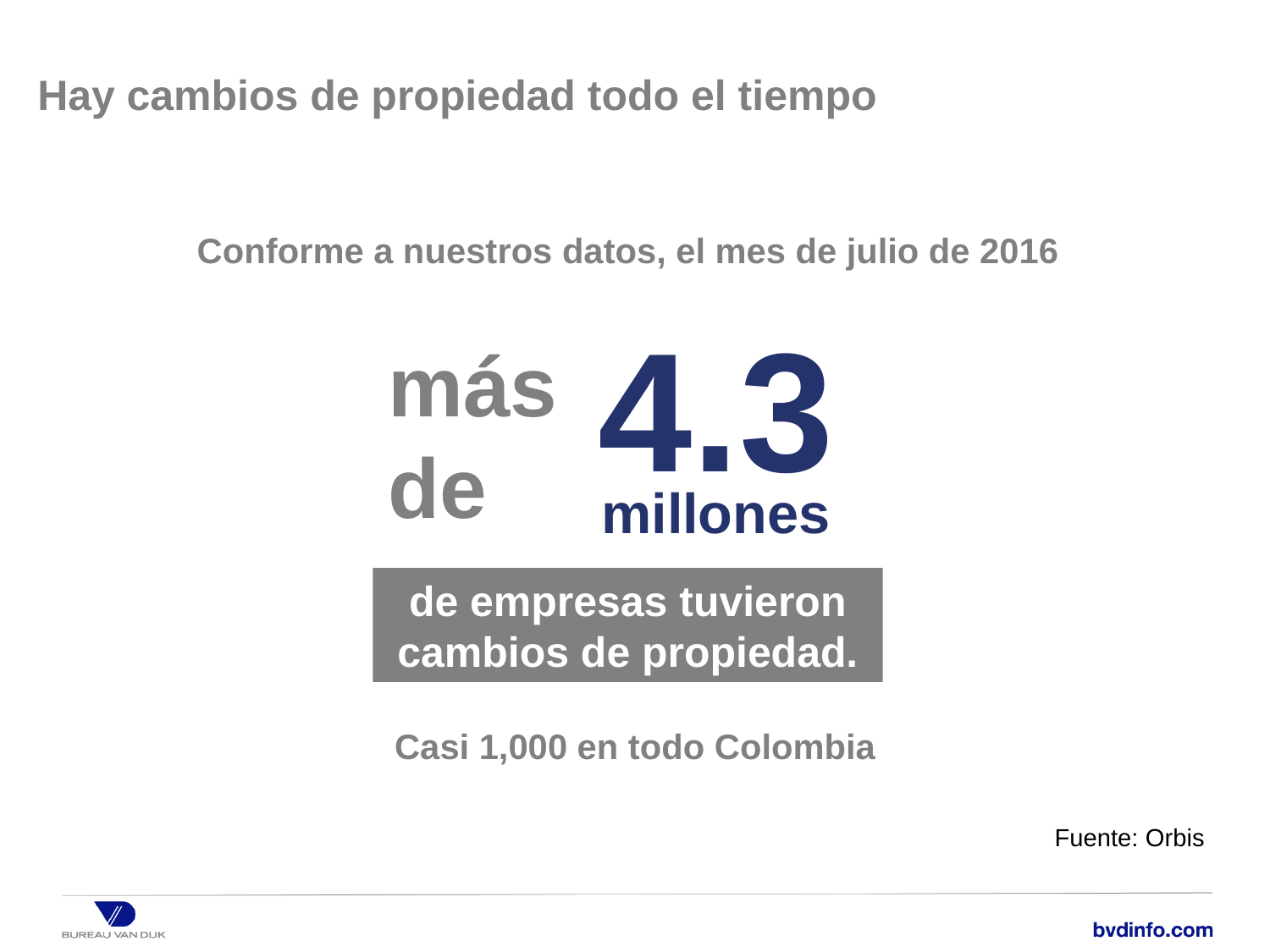

Hay cambios de propiedad todo el tiempo
Conforme a nuestros datos, el mes de julio de 2016
4.3
más de
millones
de empresas tuvieron cambios de propiedad.
Casi 1,000 en todo Colombia
Fuente: Orbis